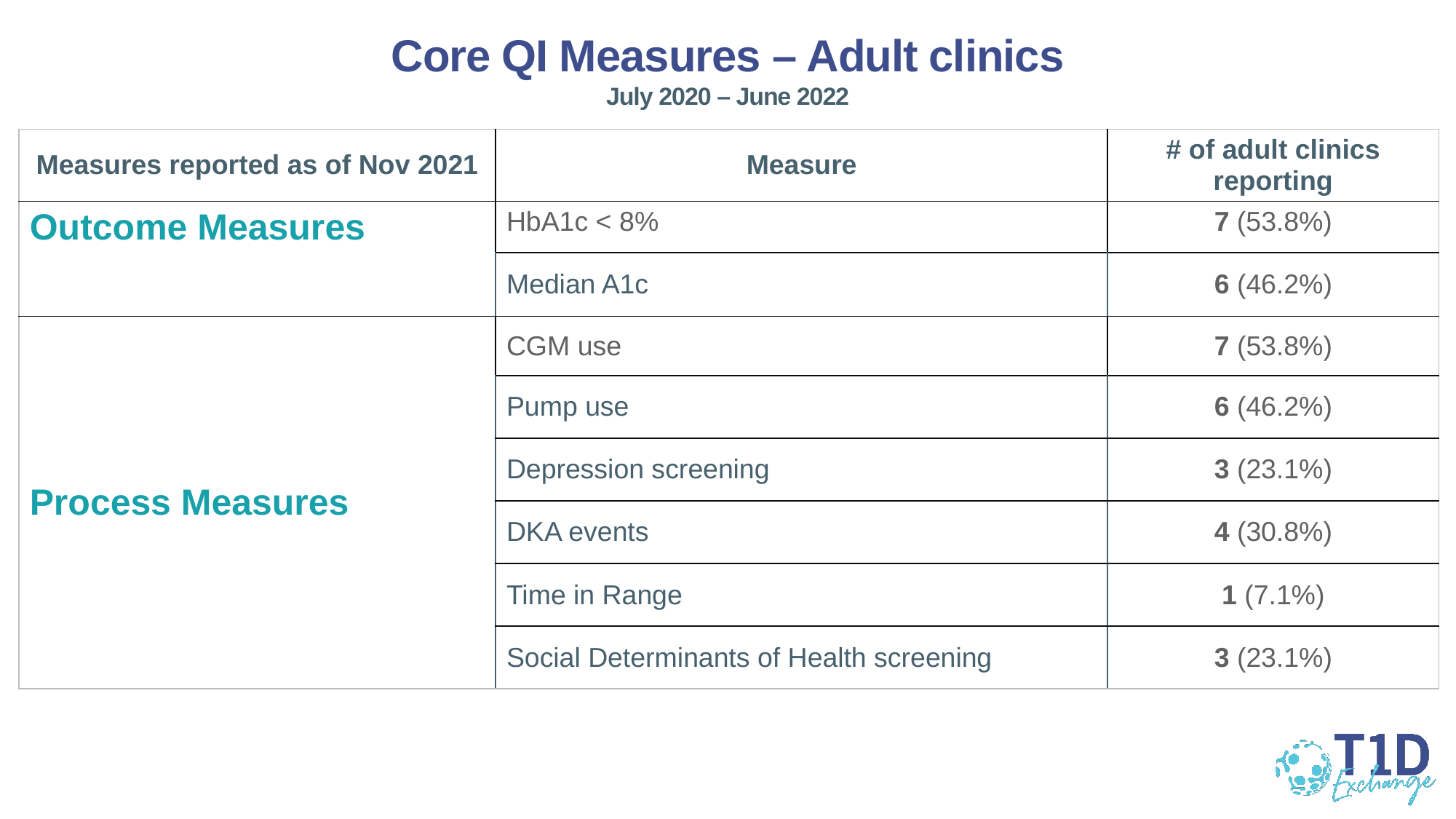

Core QI Measures – Adult clinics
July 2020 – June 2022
| Measures reported as of Nov 2021 | Measure | # of adult clinics reporting |
| --- | --- | --- |
| Outcome Measures | HbA1c < 8% | 7 (53.8%) |
|  | Median A1c | 6 (46.2%) |
| Process Measures | CGM use | 7 (53.8%) |
|  | Pump use | 6 (46.2%) |
|  | Depression screening | 3 (23.1%) |
|  | DKA events | 4 (30.8%) |
|  | Time in Range | 1 (7.1%) |
|  | Social Determinants of Health screening | 3 (23.1%) |